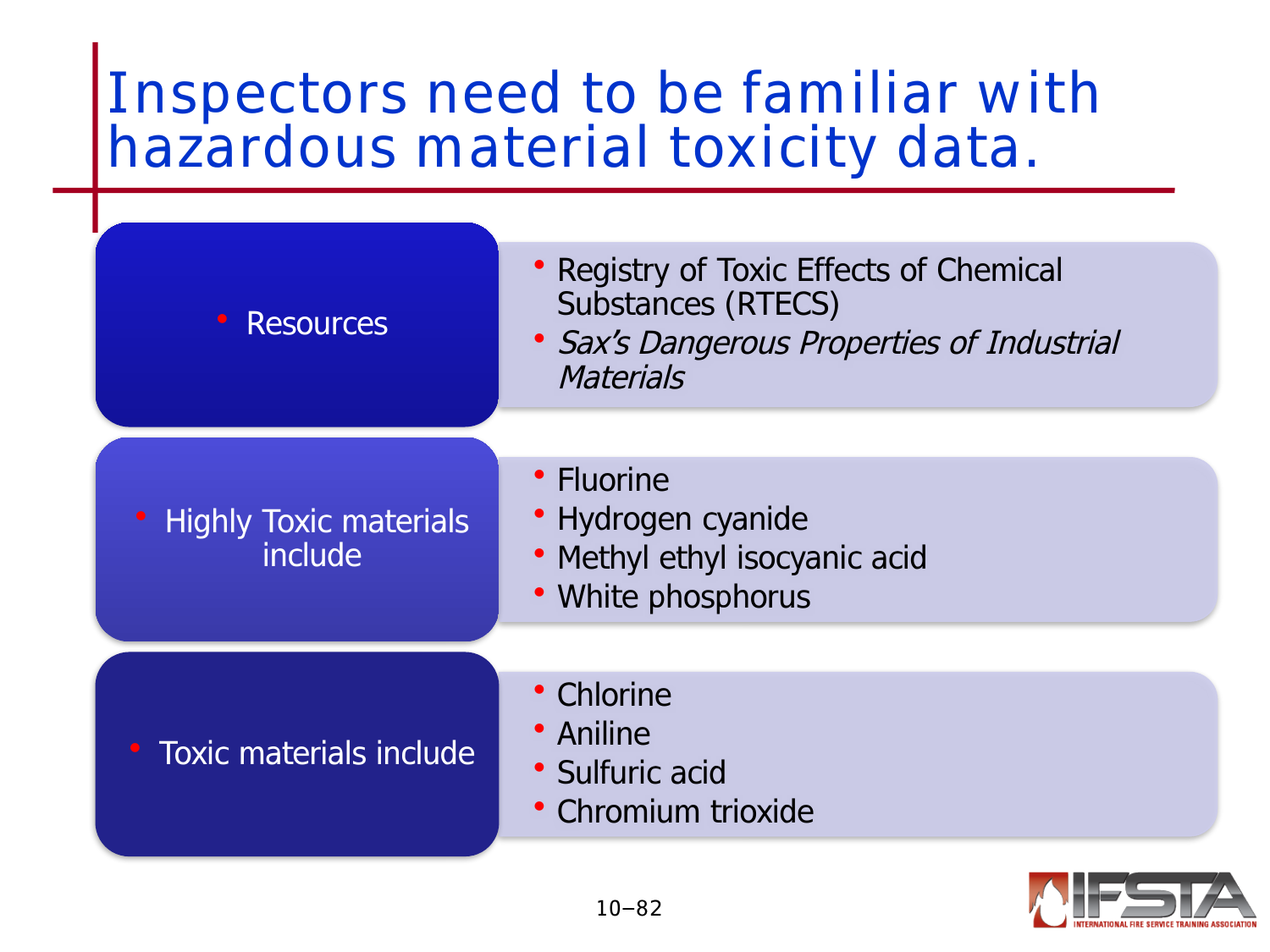

# Inspectors need to be familiar with hazardous material toxicity data.
Registry of Toxic Effects of Chemical Substances (RTECS)
Sax’s Dangerous Properties of Industrial Materials
Resources
Fluorine
Hydrogen cyanide
Methyl ethyl isocyanic acid
White phosphorus
Highly Toxic materials include
Chlorine
Aniline
Sulfuric acid
Chromium trioxide
Toxic materials include
10–82